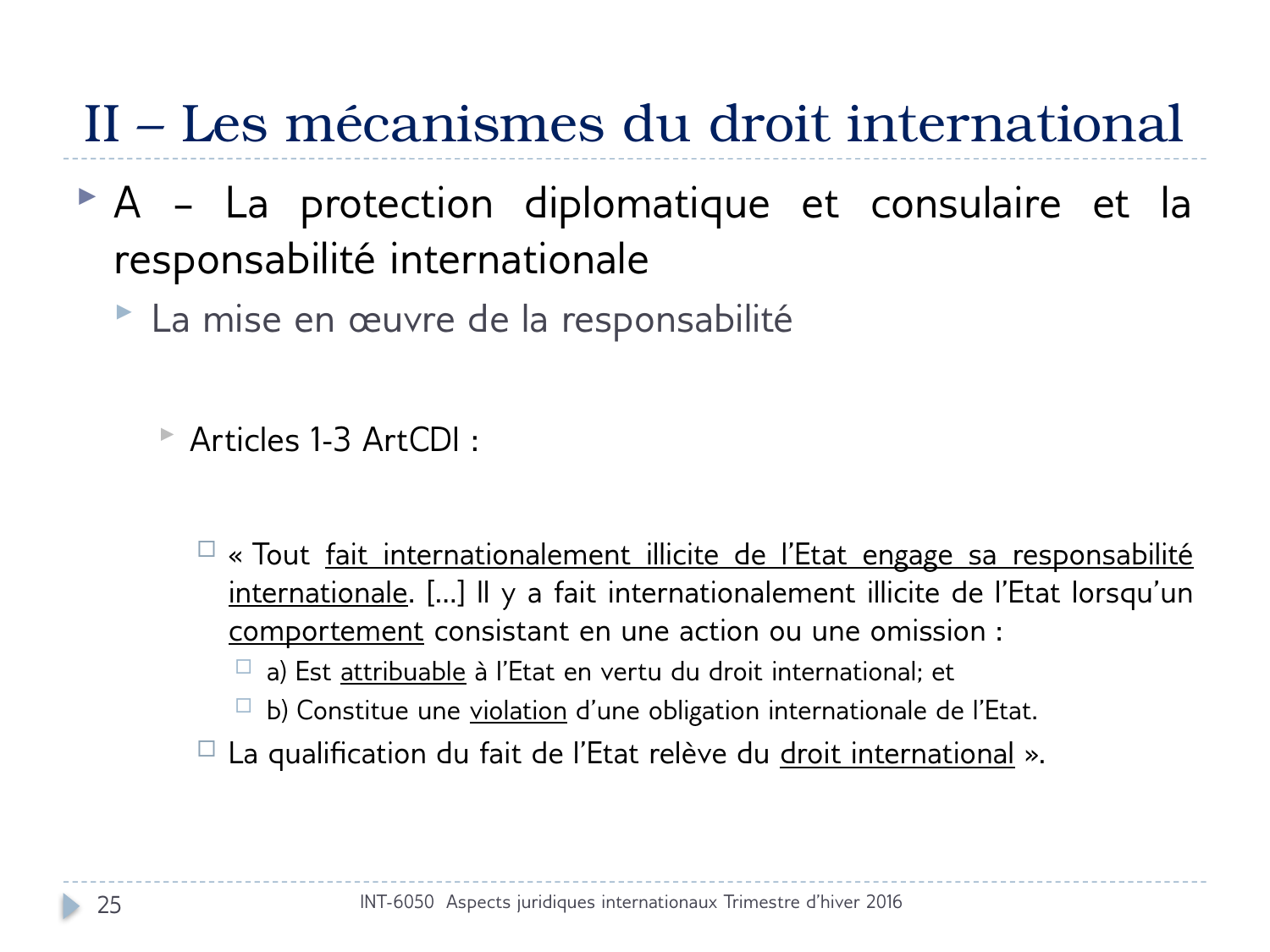

# II – Les mécanismes du droit international
A – La protection diplomatique et consulaire et la responsabilité internationale
La mise en œuvre de la responsabilité

Articles 1-3 ArtCDI :

« Tout fait internationalement illicite de l’Etat engage sa responsabilité internationale. […] Il y a fait internationalement illicite de l’Etat lorsqu’un comportement consistant en une action ou une omission :
a) Est attribuable à l’Etat en vertu du droit international; et
b) Constitue une violation d’une obligation internationale de l’Etat.
La qualification du fait de l’Etat relève du droit international ».
INT-6050  Aspects juridiques internationaux Trimestre d’hiver 2016
25